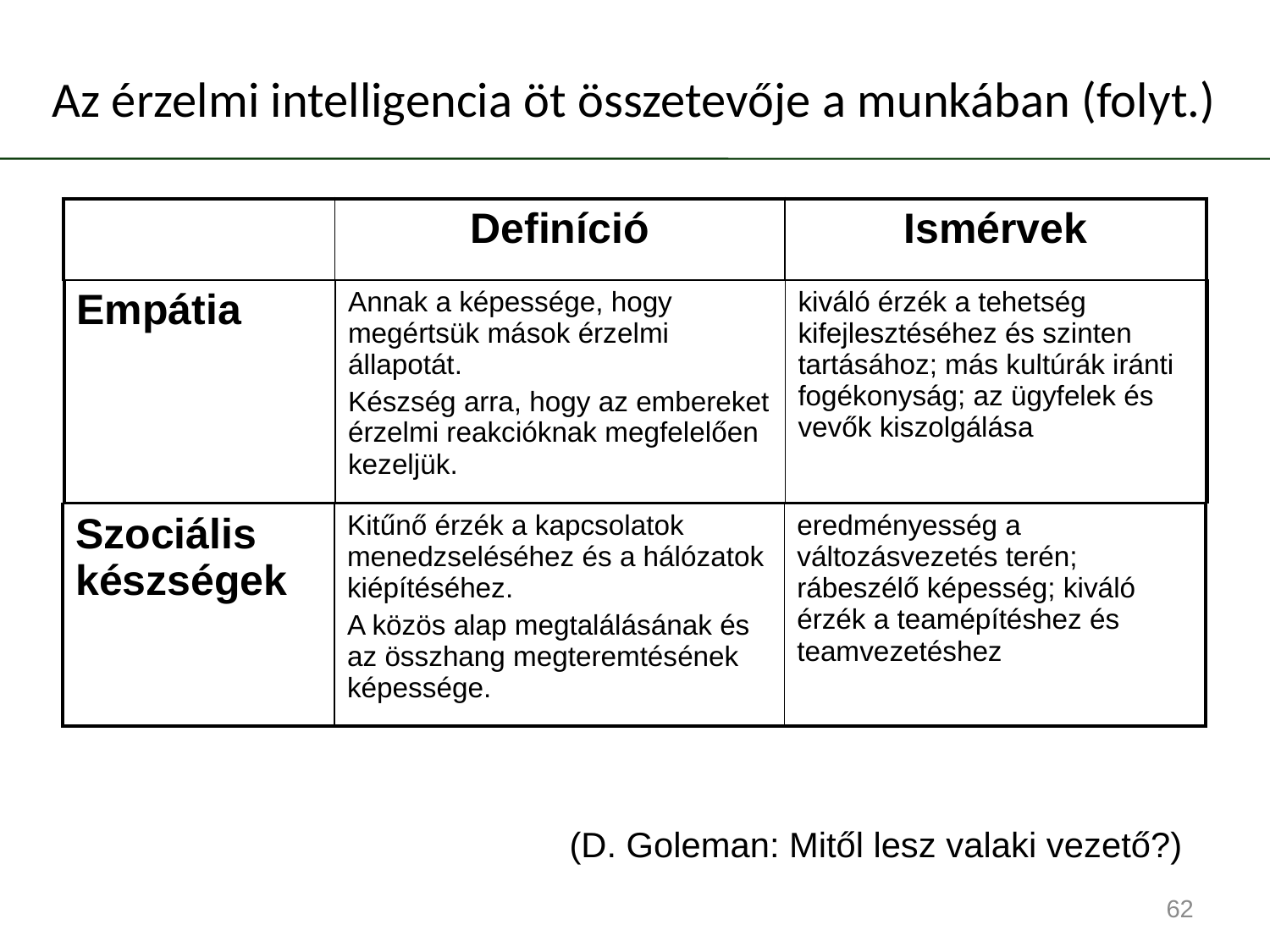

# Az érzelmi intelligencia öt összetevője a munkában (folyt.)
|  | Definíció | Ismérvek |
| --- | --- | --- |
| Empátia | Annak a képessége, hogy megértsük mások érzelmi állapotát. Készség arra, hogy az embereket érzelmi reakcióknak megfelelően kezeljük. | kiváló érzék a tehetség kifejlesztéséhez és szinten tartásához; más kultúrák iránti fogékonyság; az ügyfelek és vevők kiszolgálása |
| --- | --- | --- |
| Szociális készségek | Kitűnő érzék a kapcsolatok menedzseléséhez és a hálózatok kiépítéséhez. A közös alap megtalálásának és az összhang megteremtésének képessége. | eredményesség a változásvezetés terén; rábeszélő képesség; kiváló érzék a teamépítéshez és teamvezetéshez |
| --- | --- | --- |
(D. Goleman: Mitől lesz valaki vezető?)
62